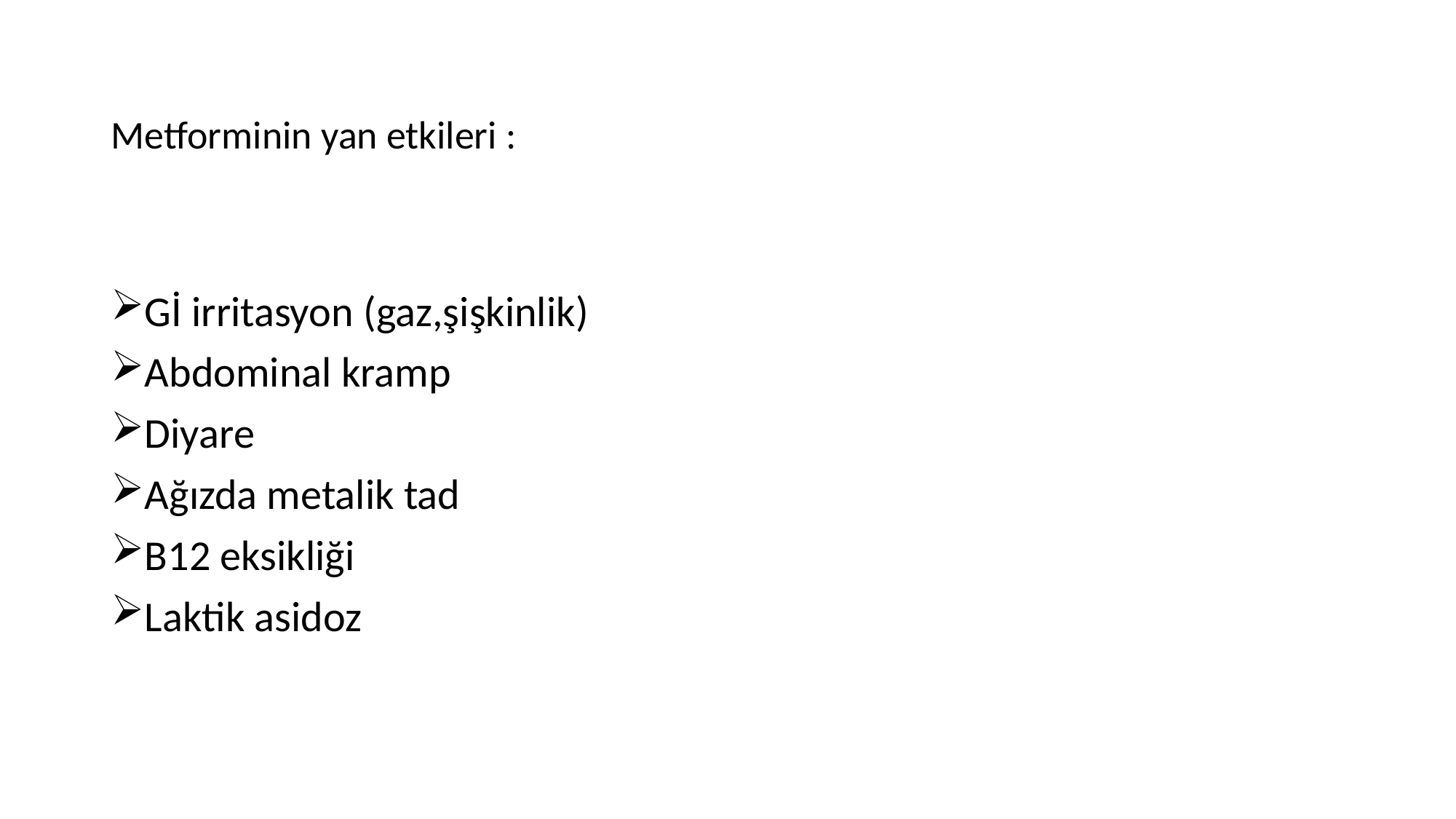

# Metforminin yan etkileri :

Gİ irritasyon (gaz,şişkinlik)
Abdominal kramp
Diyare
Ağızda metalik tad
B12 eksikliği
Laktik asidoz